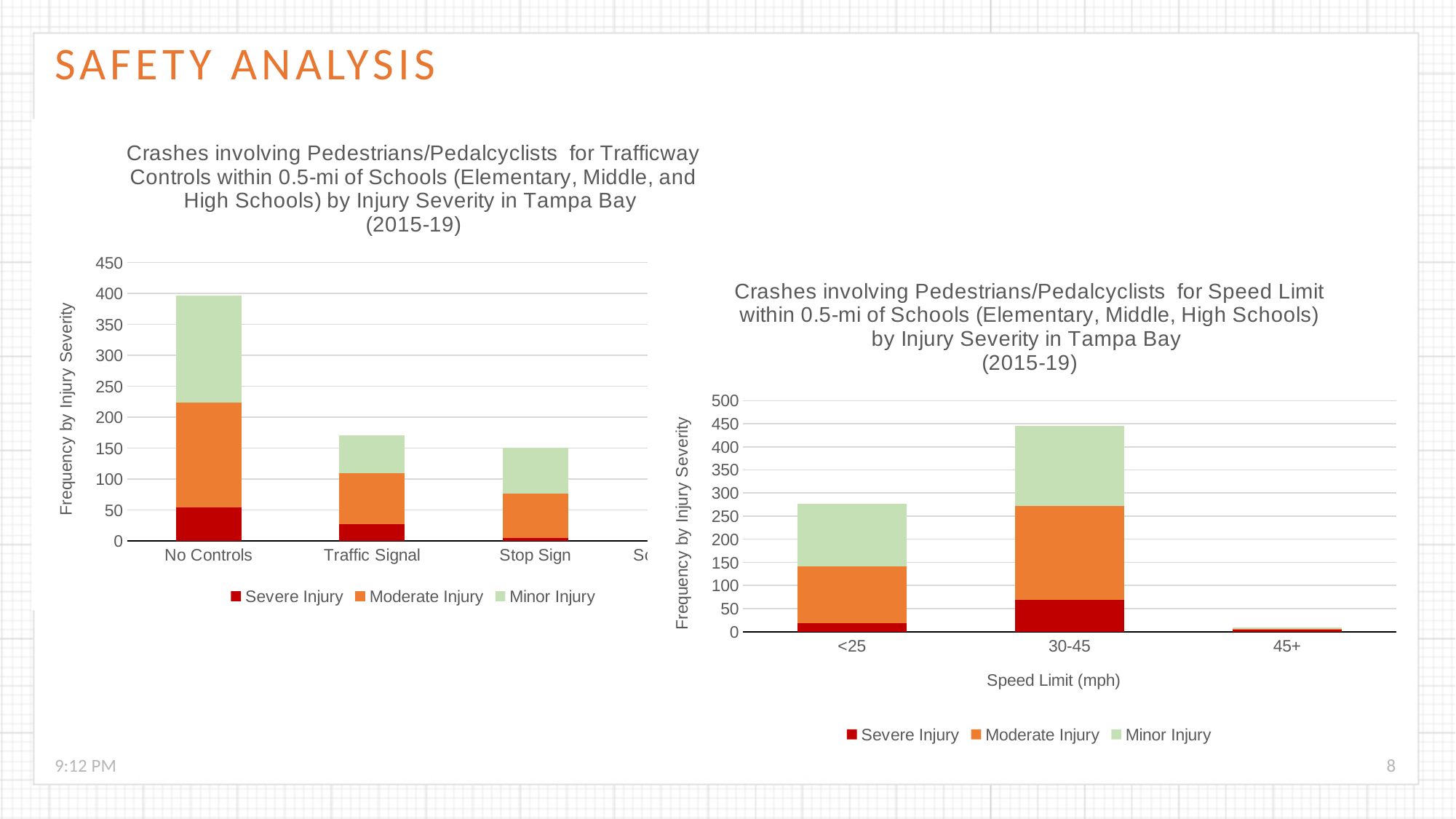

Safety Analysis

### Chart: Crashes involving Pedestrians/Pedalcyclists  for Trafficway Controls within 0.5-mi of Schools (Elementary, Middle, and High Schools) by Injury Severity in Tampa Bay
(2015-19)

| Category | Severe Injury | Moderate Injury | Minor Injury |
|---|---|---|---|
| No Controls | 54.0 | 169.0 | 173.0 |
| Traffic Signal | 27.0 | 82.0 | 61.0 |
| Stop Sign | 5.0 | 71.0 | 75.0 |
| School Zone Sign | 1.0 | 4.0 | 9.0 |

### Chart: Crashes involving Pedestrians/Pedalcyclists  for Speed Limit within 0.5-mi of Schools (Elementary, Middle, High Schools) by Injury Severity in Tampa Bay
(2015-19)

| Category | Severe Injury | Moderate Injury | Minor Injury |
|---|---|---|---|
| <25 | 18.0 | 123.0 | 136.0 |
| 30-45 | 68.0 | 204.0 | 174.0 |
| 45+ | 4.0 | 1.0 | 4.0 |
9:12 PM
8